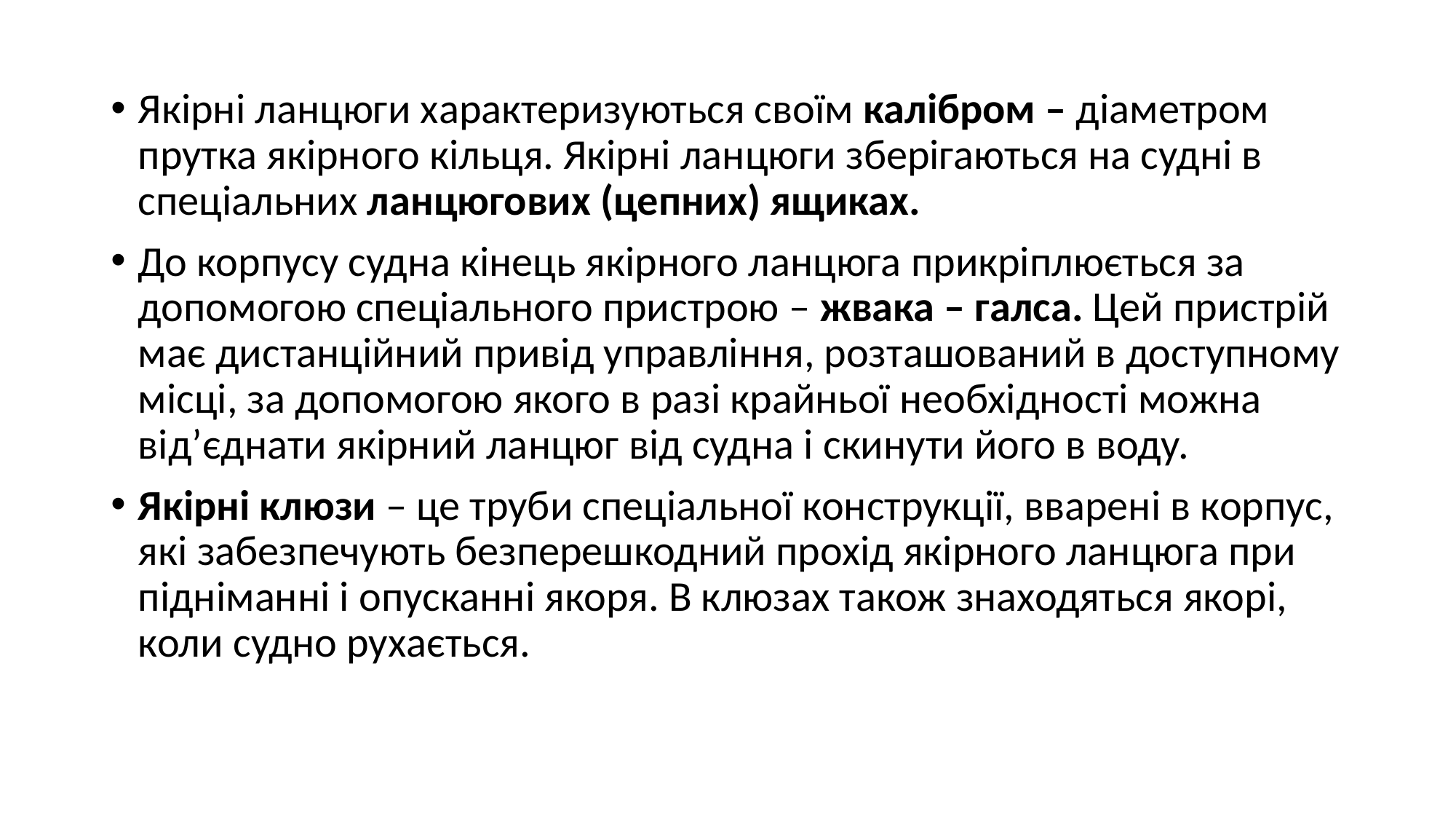

Якірні ланцюги характеризуються своїм калібром – діаметром прутка якірного кільця. Якірні ланцюги зберігаються на судні в спеціальних ланцюгових (цепних) ящиках.
До корпусу судна кінець якірного ланцюга прикріплюється за допомогою спеціального пристрою – жвака – галса. Цей пристрій має дистанційний привід управління, розташований в доступному місці, за допомогою якого в разі крайньої необхідності можна від’єднати якірний ланцюг від судна і скинути його в воду.
Якірні клюзи – це труби спеціальної конструкції, вварені в корпус, які забезпечують безперешкодний прохід якірного ланцюга при підніманні і опусканні якоря. В клюзах також знаходяться якорі, коли судно рухається.